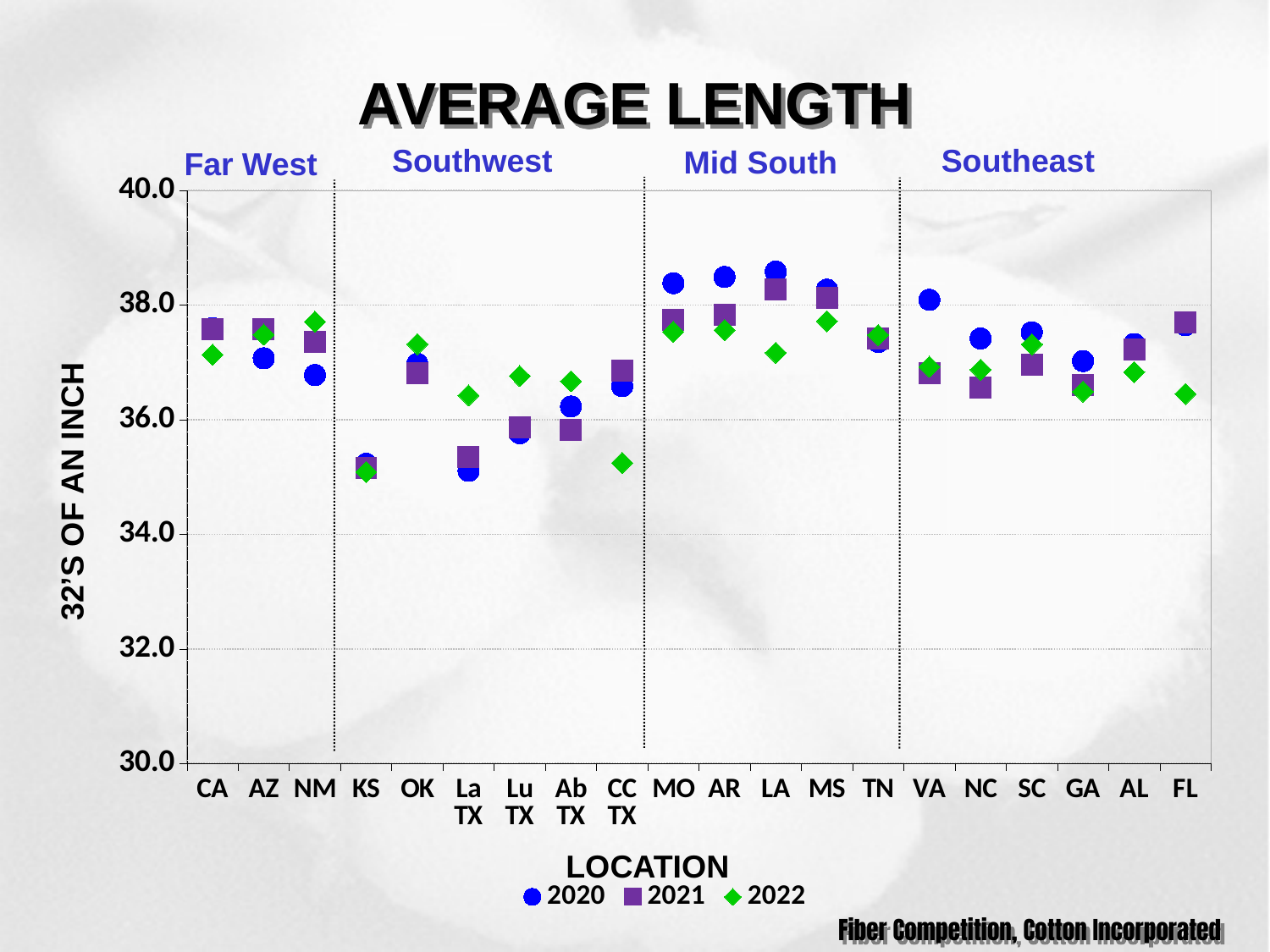

# AVERAGE LENGTH

### Chart:

| Category | 2020 | 2021 | 2022 |
|---|---|---|---|
| FL | 37.647150858496 | 37.70129372512 | 36.447391088512 |
| AL | 37.319648414656 | 37.216574871648 | 36.828292712832 |
| GA | 37.022089046016 | 36.598969935872 | 36.489889949856 |
| SC | 37.525692817408 | 36.954034791168 | 37.314450659904 |
| NC | 37.415820886144 | 36.556284360384 | 36.87139957792 |
| VA | 38.09102757232 | 36.811059591808 | 36.9230893464 |
| TN | 37.354469266208 | 37.408950323808 | 37.476383471232 |
| MS | 38.268720959584 | 38.128818815616 | 37.718504788608 |
| LA | 38.582404539392 | 38.2679180976 | 37.166333671296 |
| AR | 38.489868361568 | 37.823696063936 | 37.561657473184 |
| MO | 38.380981555936 | 37.737917328544 | 37.532158624128 |
| CC TX | 36.58240619136 | 36.853111465152 | 35.244253566624 |
| Ab TX | 36.228813174304 | 35.81781730064 | 36.670245600704 |
| Lu TX | 35.76331483536 | 35.860822144064 | 36.760158635296 |
| La TX | 35.105512750304 | 35.344194813248 | 36.424260779232 |
| OK | 36.972555094336 | 36.804915331552 | 37.317626097952 |
| KS | 35.228074057728 | 35.157658091264 | 35.085194702496 |
| NM | 36.776292924768 | 37.357335699488 | 37.708748549632 |
| AZ | 37.070373114528 | 37.57476889168 | 37.484506544288 |
| CA | 37.599996253664 | 37.576722221504 | 37.133223970016 |
Southwest
Southeast
Mid South
Far West
32’S OF AN INCH
LOCATION
Fiber Competition, Cotton Incorporated